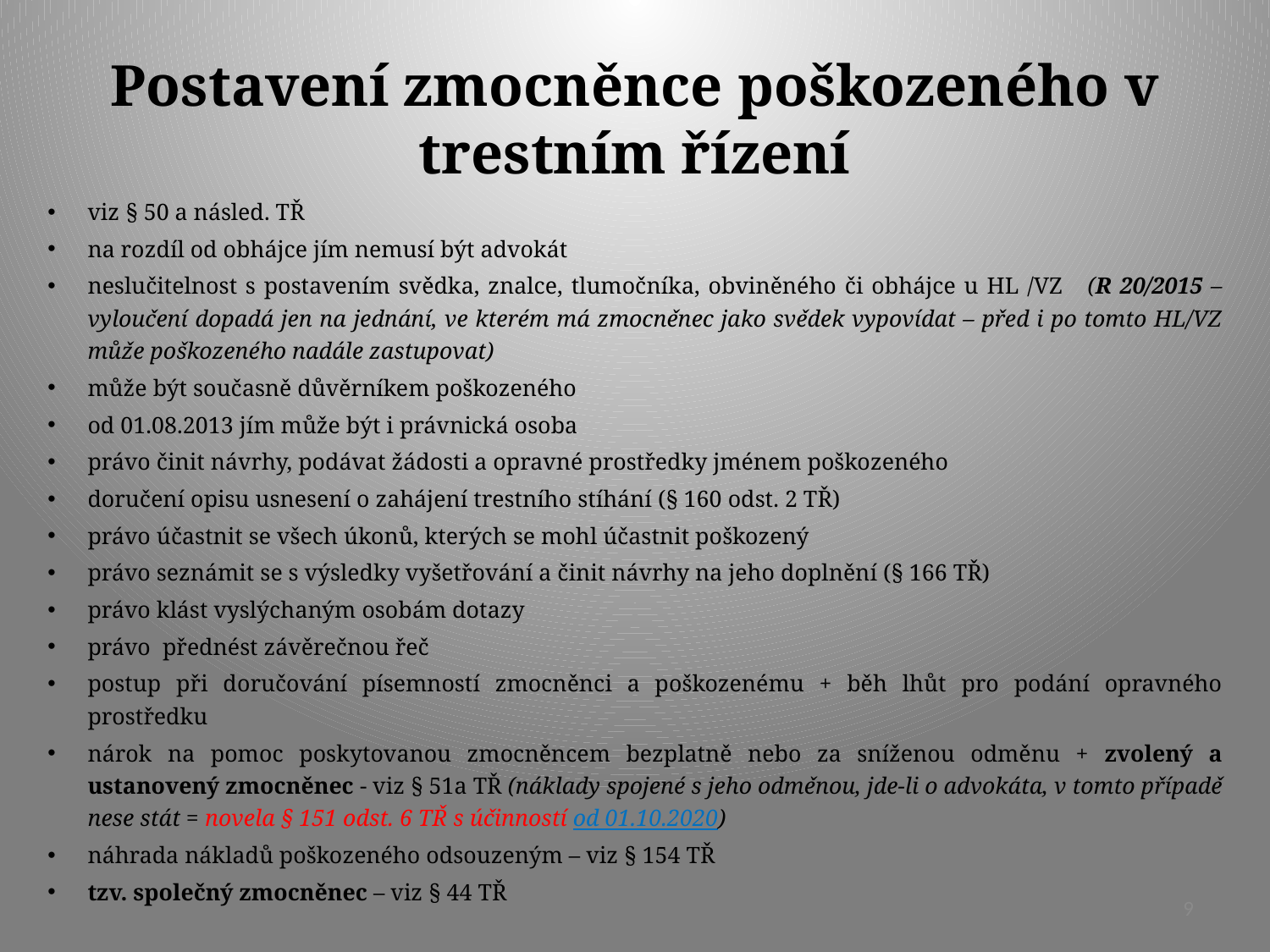

# Postavení zmocněnce poškozeného v trestním řízení
viz § 50 a násled. TŘ
na rozdíl od obhájce jím nemusí být advokát
neslučitelnost s postavením svědka, znalce, tlumočníka, obviněného či obhájce u HL /VZ   (R 20/2015 – vyloučení dopadá jen na jednání, ve kterém má zmocněnec jako svědek vypovídat – před i po tomto HL/VZ může poškozeného nadále zastupovat)
může být současně důvěrníkem poškozeného
od 01.08.2013 jím může být i právnická osoba
právo činit návrhy, podávat žádosti a opravné prostředky jménem poškozeného
doručení opisu usnesení o zahájení trestního stíhání (§ 160 odst. 2 TŘ)
právo účastnit se všech úkonů, kterých se mohl účastnit poškozený
právo seznámit se s výsledky vyšetřování a činit návrhy na jeho doplnění (§ 166 TŘ)
právo klást vyslýchaným osobám dotazy
právo  přednést závěrečnou řeč
postup při doručování písemností zmocněnci a poškozenému + běh lhůt pro podání opravného prostředku
nárok na pomoc poskytovanou zmocněncem bezplatně nebo za sníženou odměnu + zvolený a ustanovený zmocněnec - viz § 51a TŘ (náklady spojené s jeho odměnou, jde-li o advokáta, v tomto případě nese stát = novela § 151 odst. 6 TŘ s účinností od 01.10.2020)
náhrada nákladů poškozeného odsouzeným – viz § 154 TŘ
tzv. společný zmocněnec – viz § 44 TŘ

9